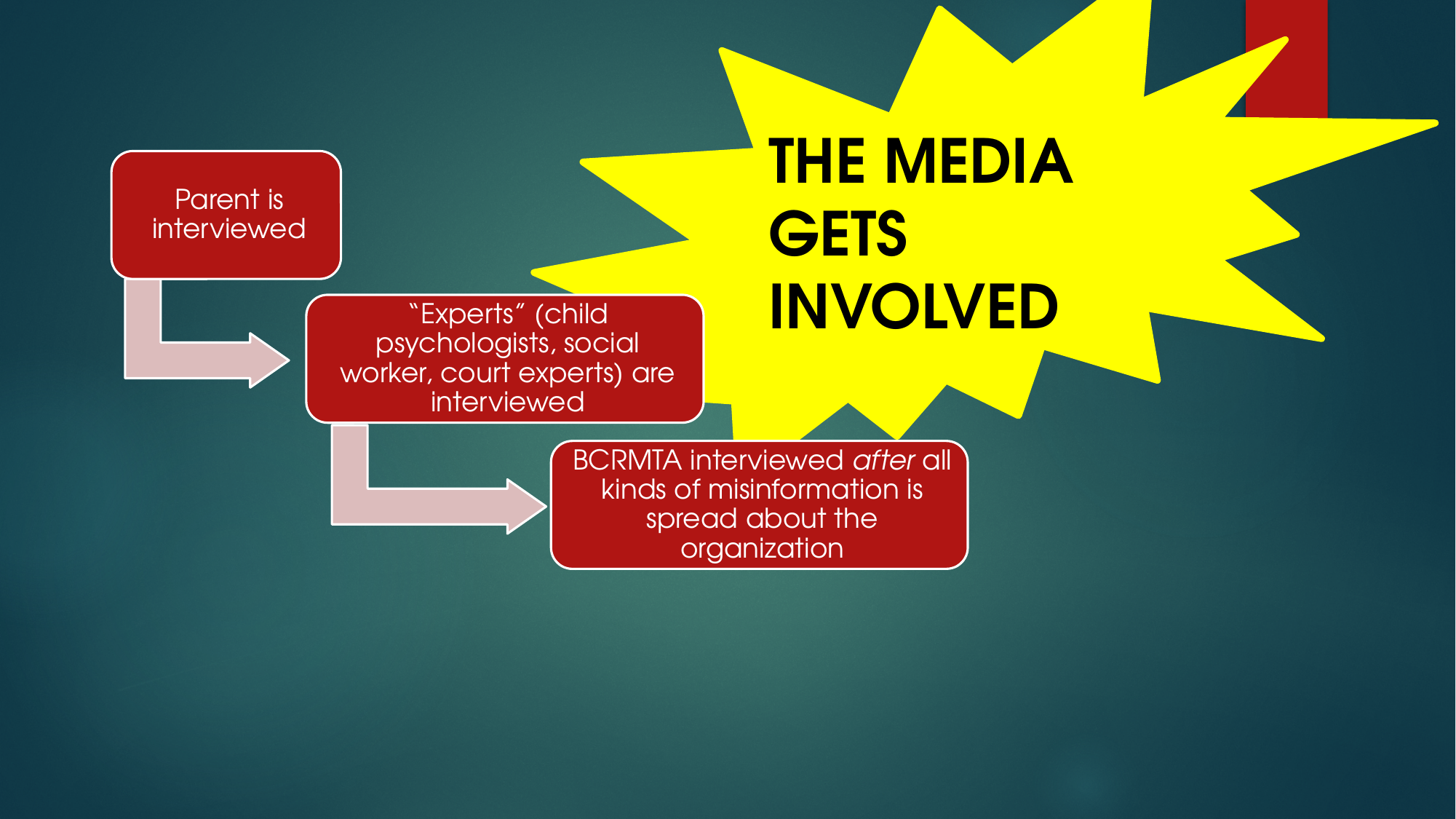

THE MEDIA GETS INVOLVED
Parent is interviewed
“Experts” (child psychologists, social worker, court experts) are interviewed
BCRMTA interviewed after all kinds of misinformation is spread about the organization